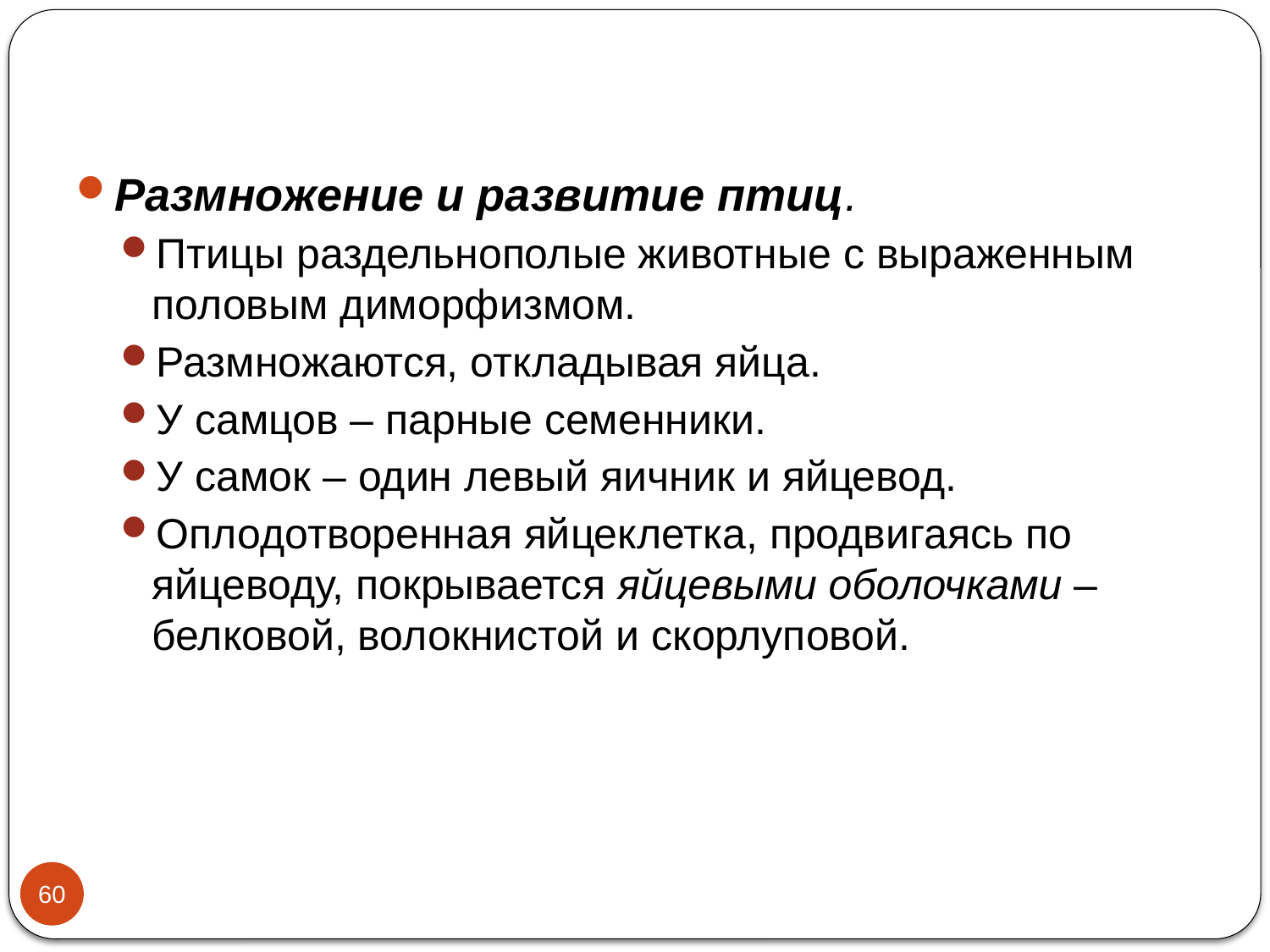

Размножение и развитие птиц.
Птицы раздельнополые животные с выраженным половым диморфизмом.
Размножаются, откладывая яйца.
У самцов – парные семенники.
У самок – один левый яичник и яйцевод.
Оплодотворенная яйцеклетка, продвигаясь по яйцеводу, покрывается яйцевыми оболочками – белковой, волокнистой и скорлуповой.
60